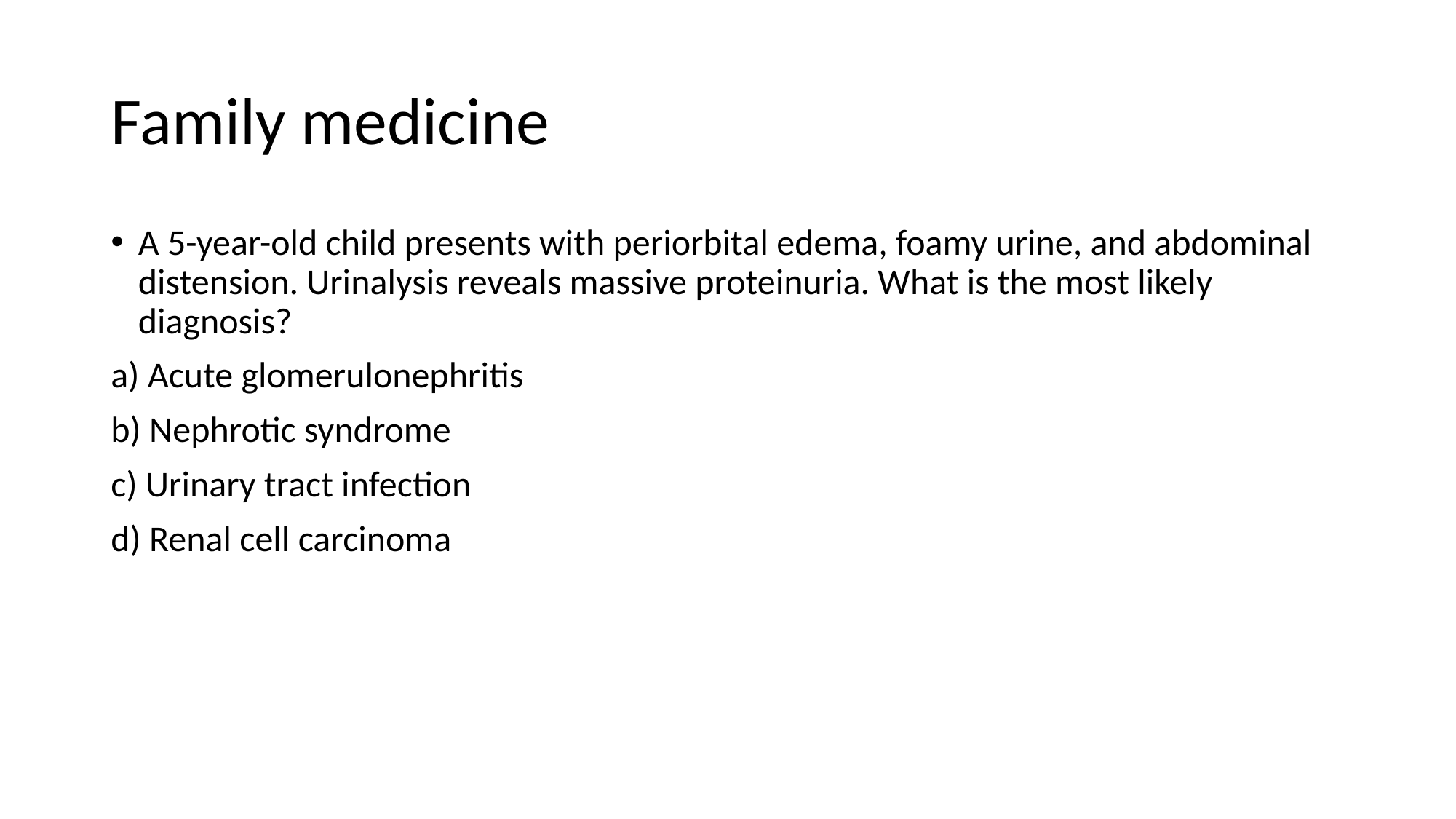

# Family medicine
A 5-year-old child presents with periorbital edema, foamy urine, and abdominal distension. Urinalysis reveals massive proteinuria. What is the most likely diagnosis?
a) Acute glomerulonephritis
b) Nephrotic syndrome
c) Urinary tract infection
d) Renal cell carcinoma